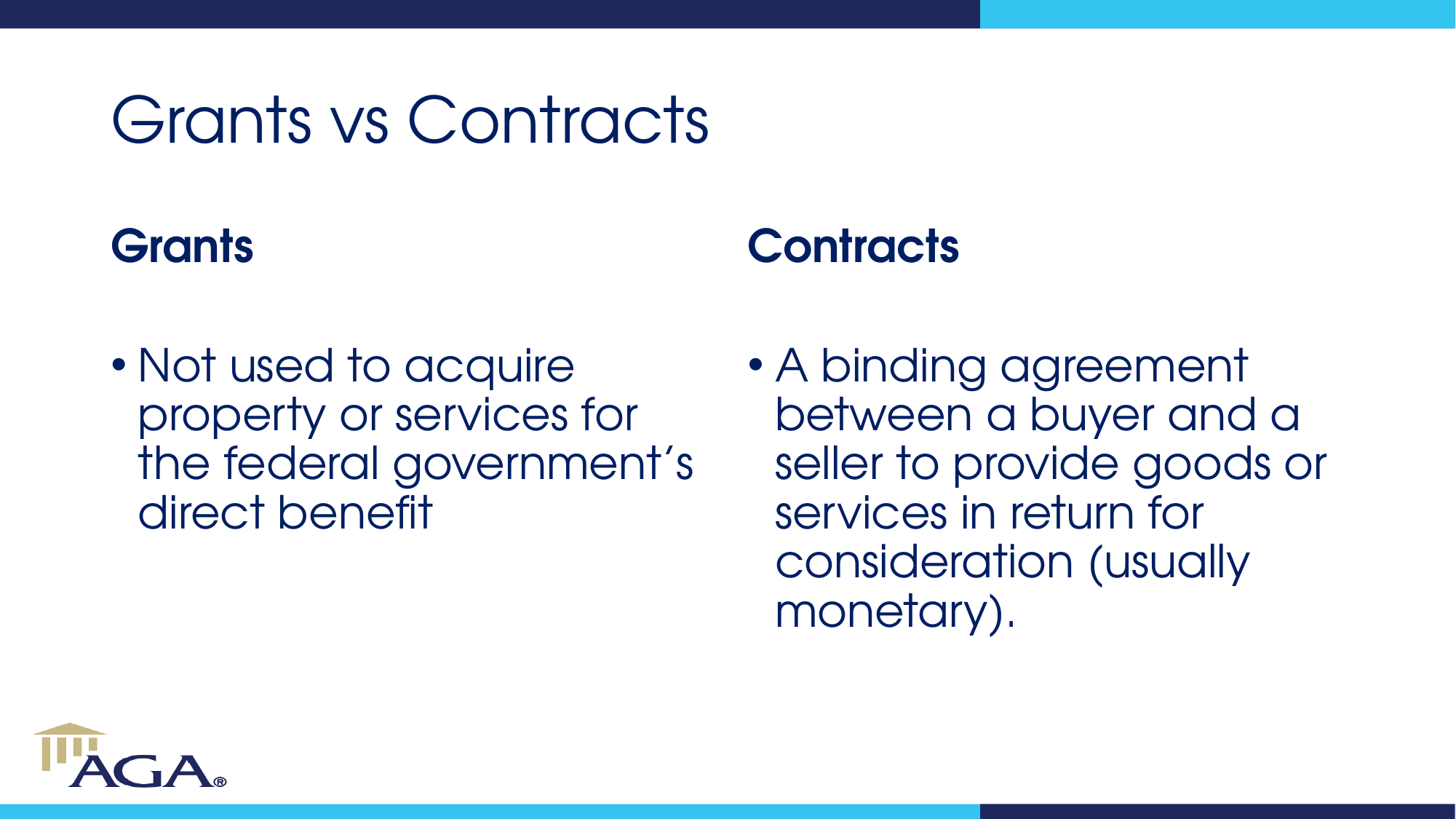

# Grants vs Contracts
Grants
Not used to acquire property or services for the federal government’s direct benefit

Contracts
A binding agreement between a buyer and a seller to provide goods or services in return for consideration (usually monetary).